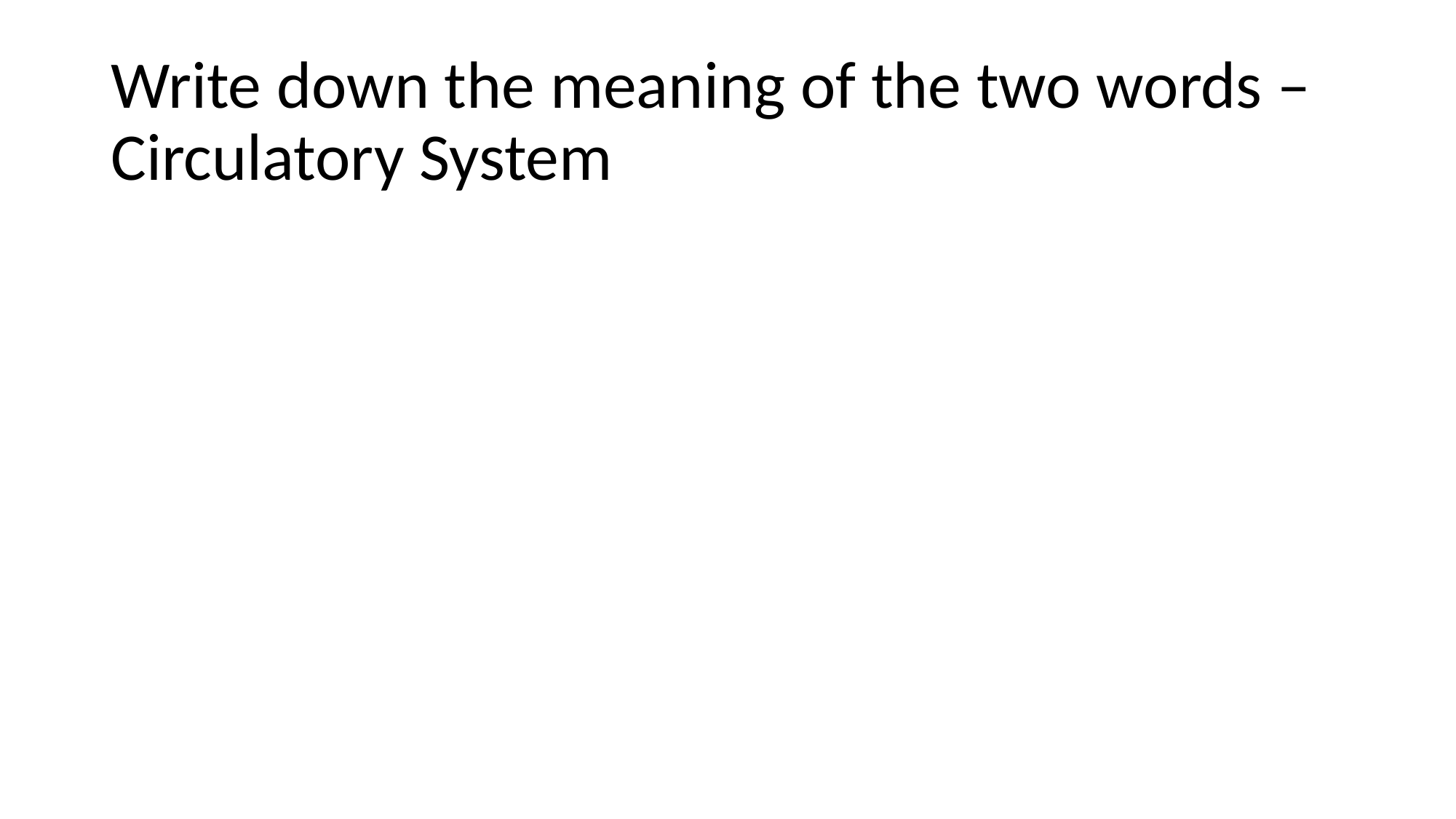

# Write down the meaning of the two words – Circulatory System